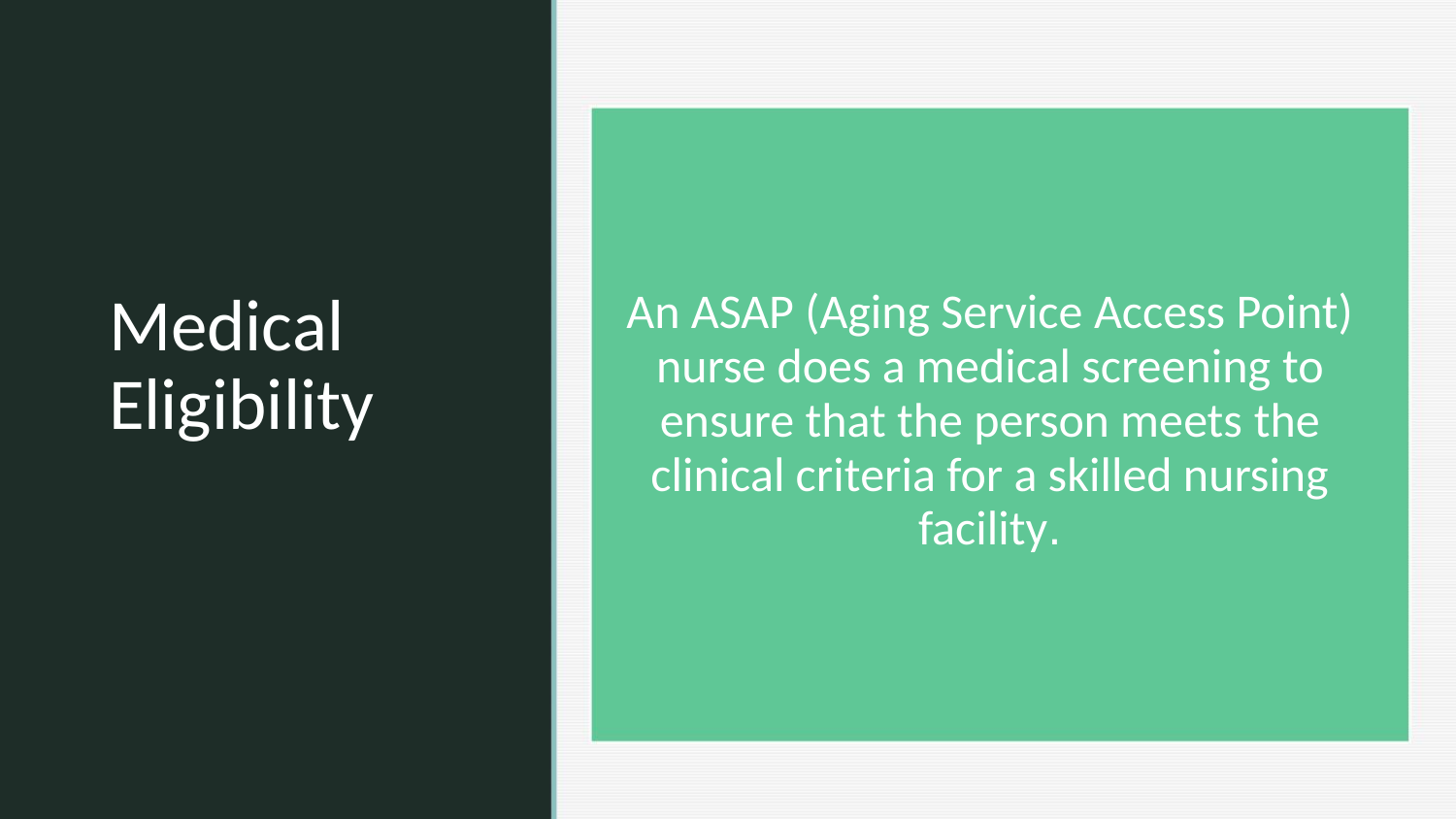

An ASAP (Aging Service Access Point) nurse does a medical screening to ensure that the person meets the clinical criteria for a skilled nursing facility.
Medical
Eligibility